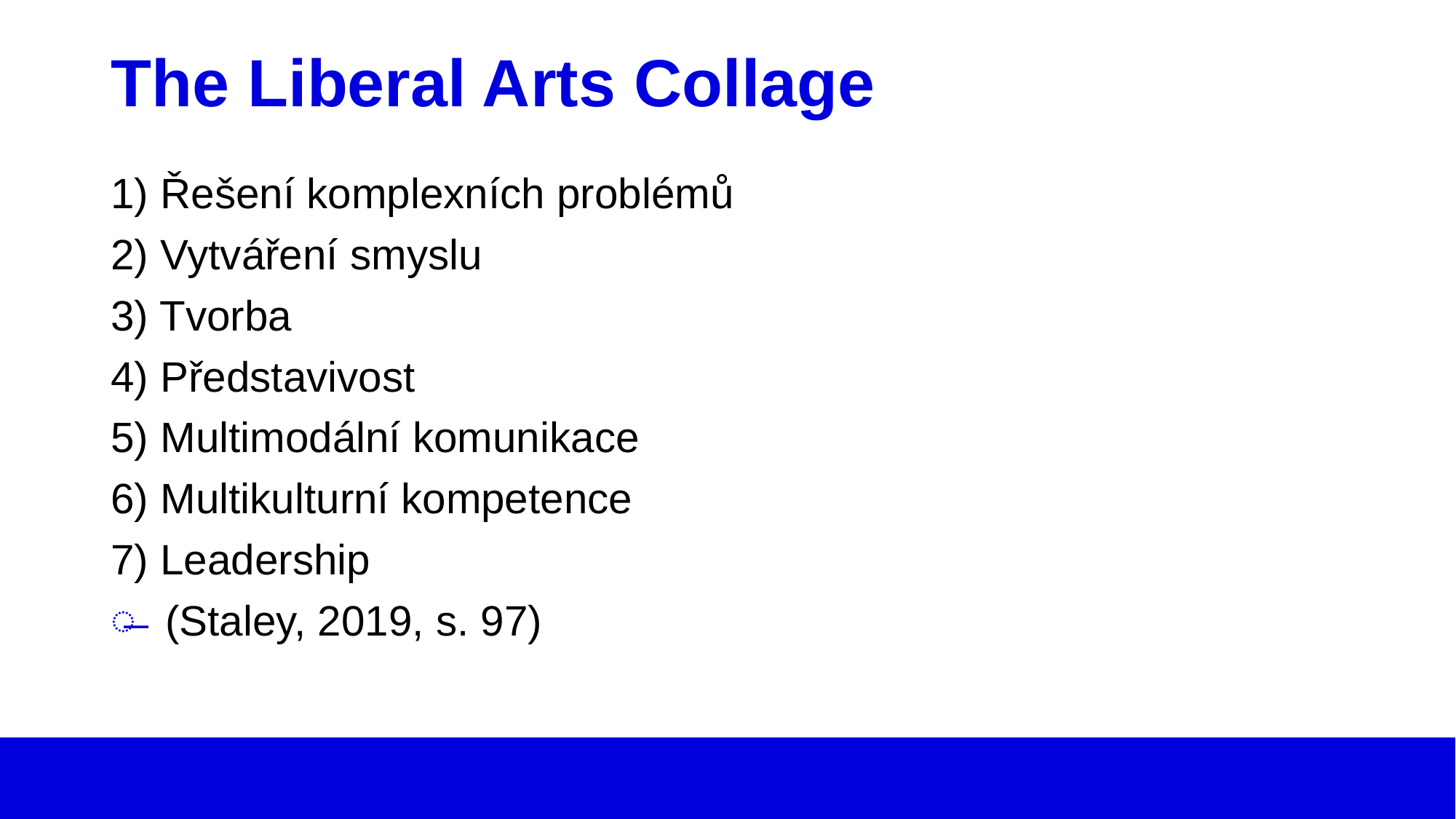

# The Liberal Arts Collage
1) Řešení komplexních problémů
2) Vytváření smyslu
3) Tvorba
4) Představivost
5) Multimodální komunikace
6) Multikulturní kompetence
7) Leadership
(Staley, 2019, s. 97)